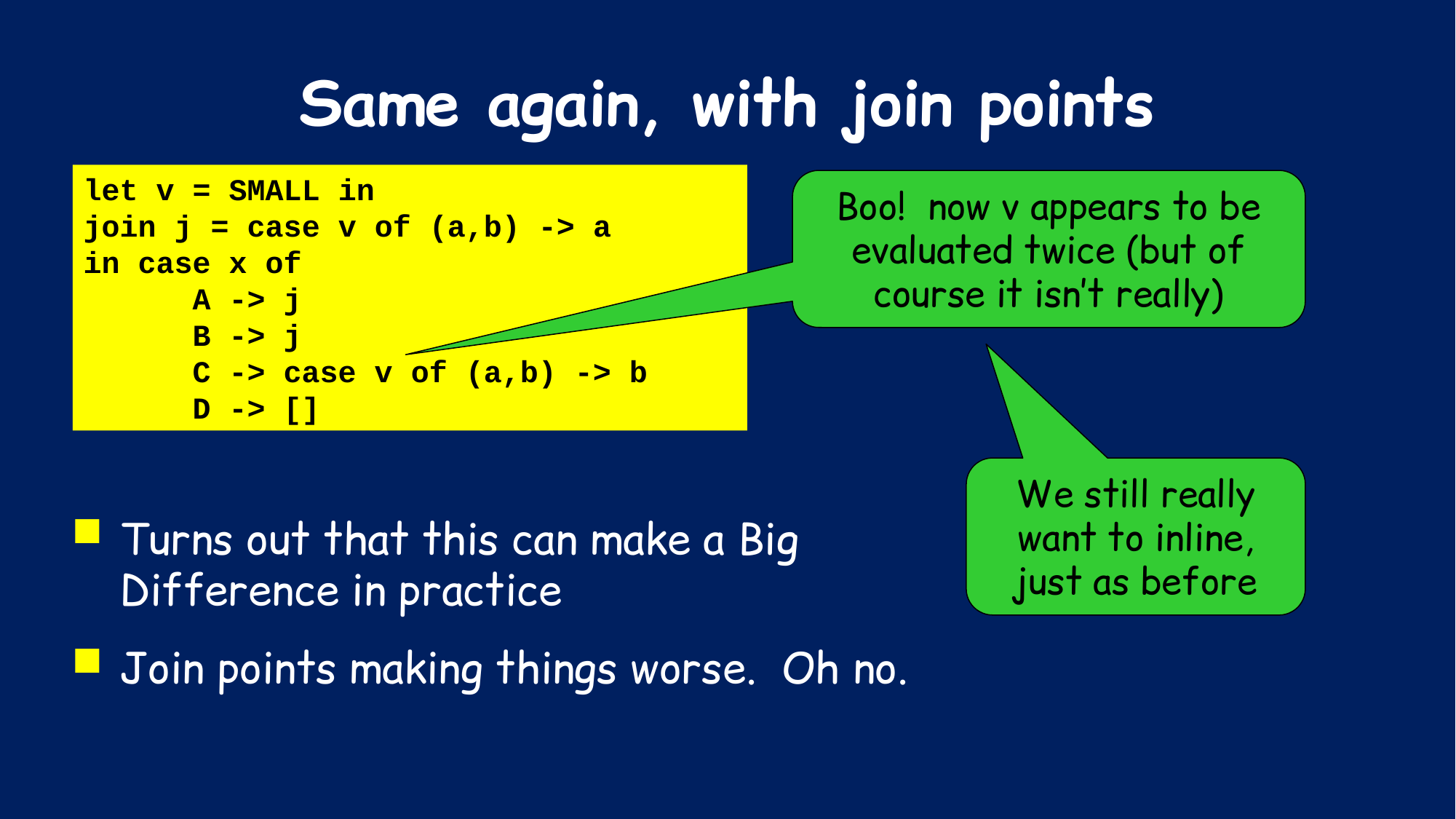

# Same again, with join points
let v = SMALL in
join j = case v of (a,b) -> a
in case x of
      A -> j
      B -> j
      C -> case v of (a,b) -> b
      D -> []
Boo!  now v appears to be evaluated twice (but of course it isn’t really)
We still really want to inline, just as before
Turns out that this can make a Big Difference in practice
Join points making things worse.  Oh no.